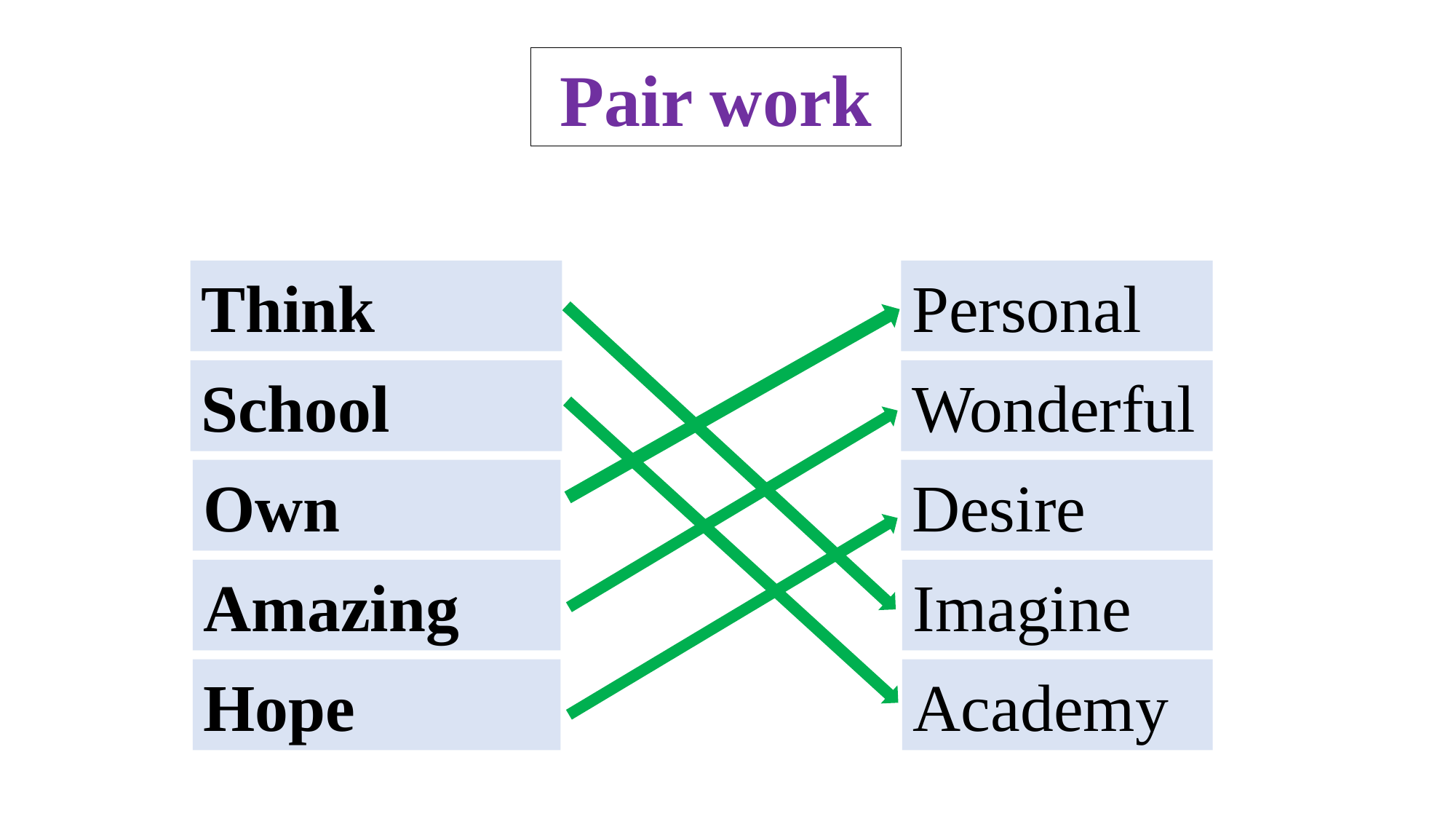

Pair work

Personal
Think

Wonderful
School

Own
Desire
Amazing
Imagine
Academy
Hope